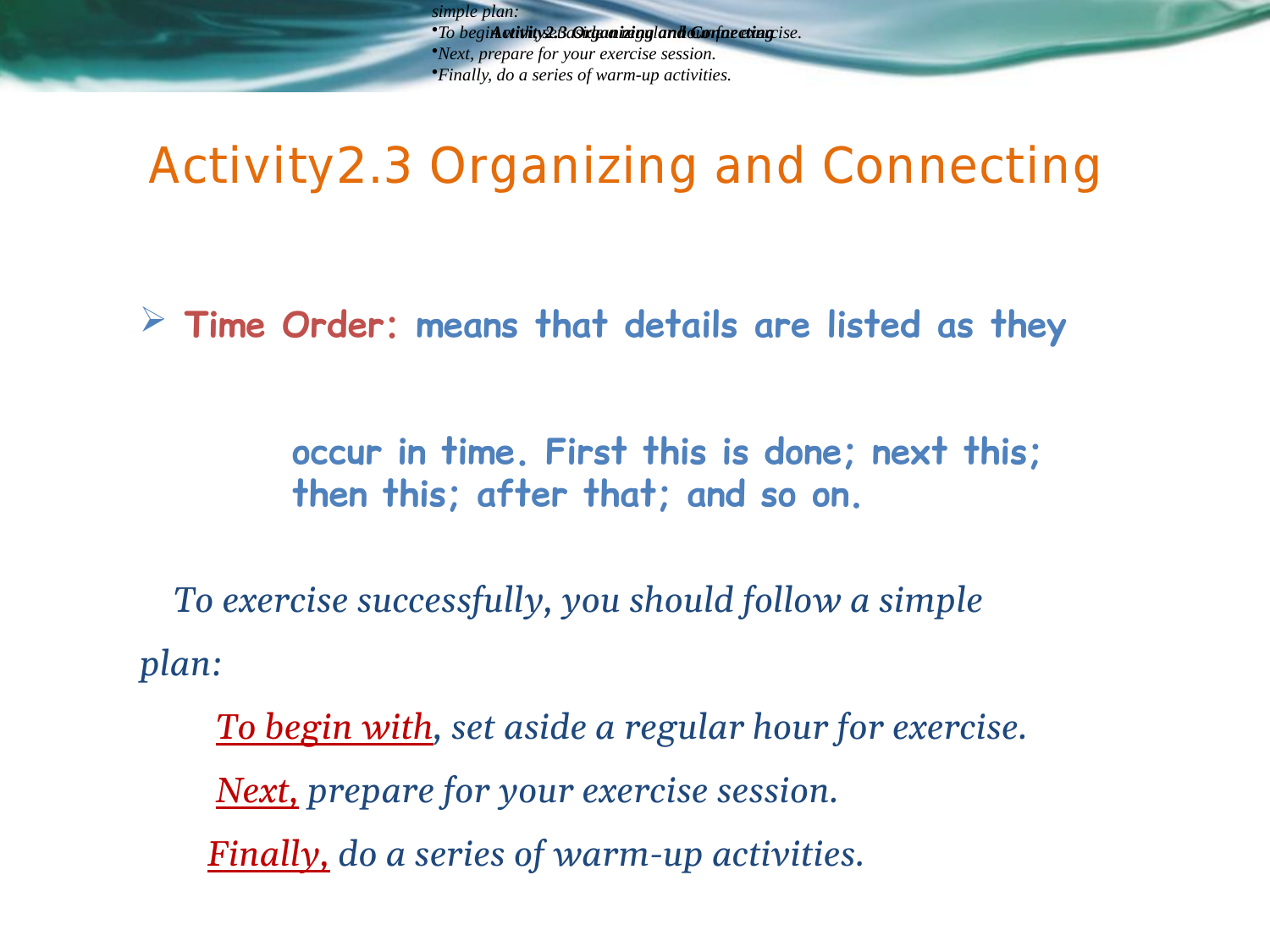

Activity2.3 Organizing and Connecting
To exercise successfully, you should follow a simple plan:
To begin with, set aside a regular hour for exercise.
Next, prepare for your exercise session.
Finally, do a series of warm-up activities.
# Activity2.3 Organizing and Connecting
 Time Order: means that details are listed as they
          occur in time. First this is done; next this;
          then this; after that; and so on.

    To exercise successfully, you should follow a simple plan:
         To begin with, set aside a regular hour for exercise.
         Next, prepare for your exercise session.
        Finally, do a series of warm-up activities.